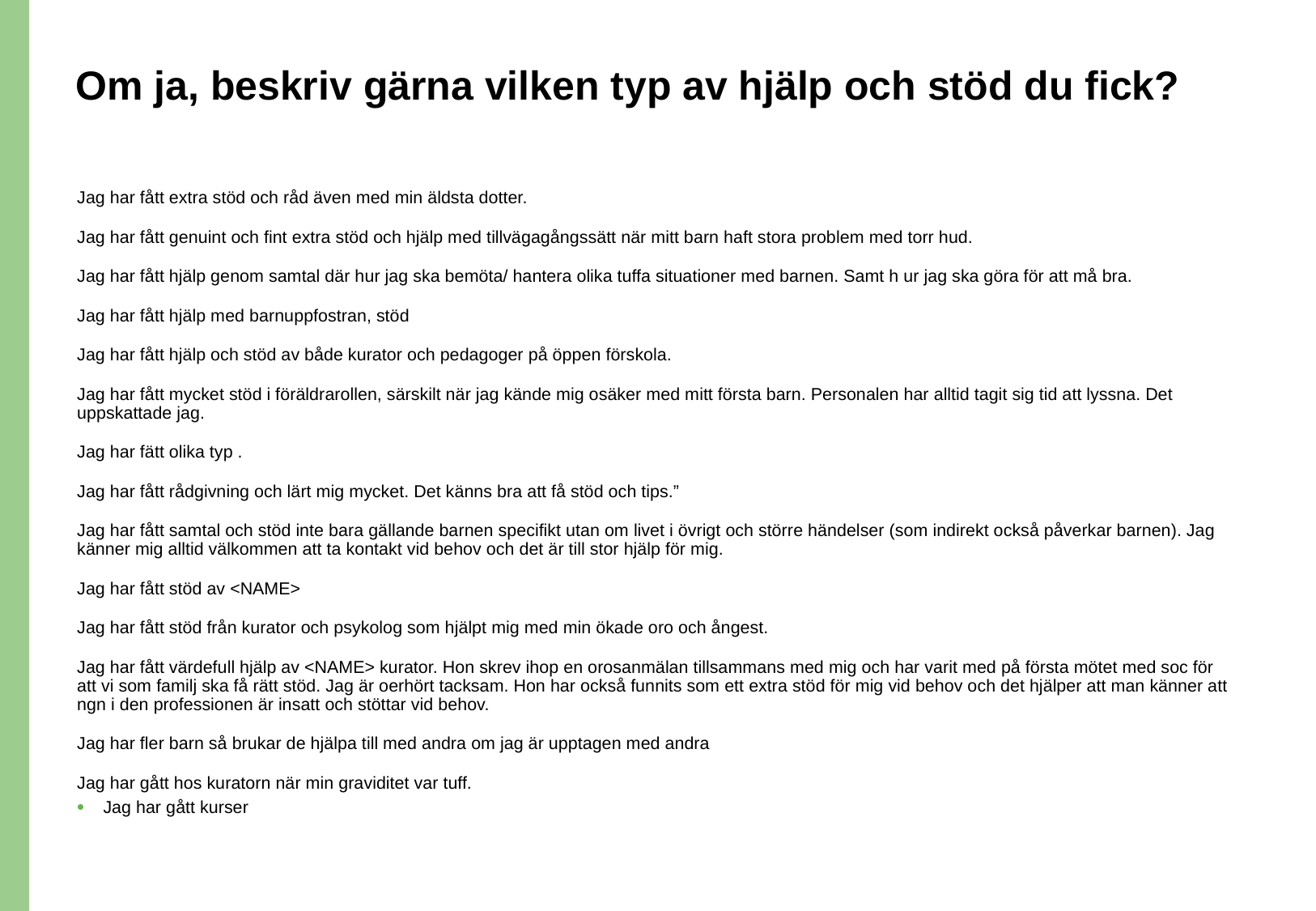

# Om ja, beskriv gärna vilken typ av hjälp och stöd du fick?
Jag har fått extra stöd och råd även med min äldsta dotter.
Jag har fått genuint och fint extra stöd och hjälp med tillvägagångssätt när mitt barn haft stora problem med torr hud.
Jag har fått hjälp genom samtal där hur jag ska bemöta/ hantera olika tuffa situationer med barnen. Samt h ur jag ska göra för att må bra.
Jag har fått hjälp med barnuppfostran, stöd
Jag har fått hjälp och stöd av både kurator och pedagoger på öppen förskola.
Jag har fått mycket stöd i föräldrarollen, särskilt när jag kände mig osäker med mitt första barn. Personalen har alltid tagit sig tid att lyssna. Det uppskattade jag.
Jag har fätt olika typ .
Jag har fått rådgivning och lärt mig mycket. Det känns bra att få stöd och tips.”
Jag har fått samtal och stöd inte bara gällande barnen specifikt utan om livet i övrigt och större händelser (som indirekt också påverkar barnen). Jag känner mig alltid välkommen att ta kontakt vid behov och det är till stor hjälp för mig.
Jag har fått stöd av <NAME>
Jag har fått stöd från kurator och psykolog som hjälpt mig med min ökade oro och ångest.
Jag har fått värdefull hjälp av <NAME> kurator. Hon skrev ihop en orosanmälan tillsammans med mig och har varit med på första mötet med soc för att vi som familj ska få rätt stöd. Jag är oerhört tacksam. Hon har också funnits som ett extra stöd för mig vid behov och det hjälper att man känner att ngn i den professionen är insatt och stöttar vid behov.
Jag har fler barn så brukar de hjälpa till med andra om jag är upptagen med andra
Jag har gått hos kuratorn när min graviditet var tuff.
Jag har gått kurser